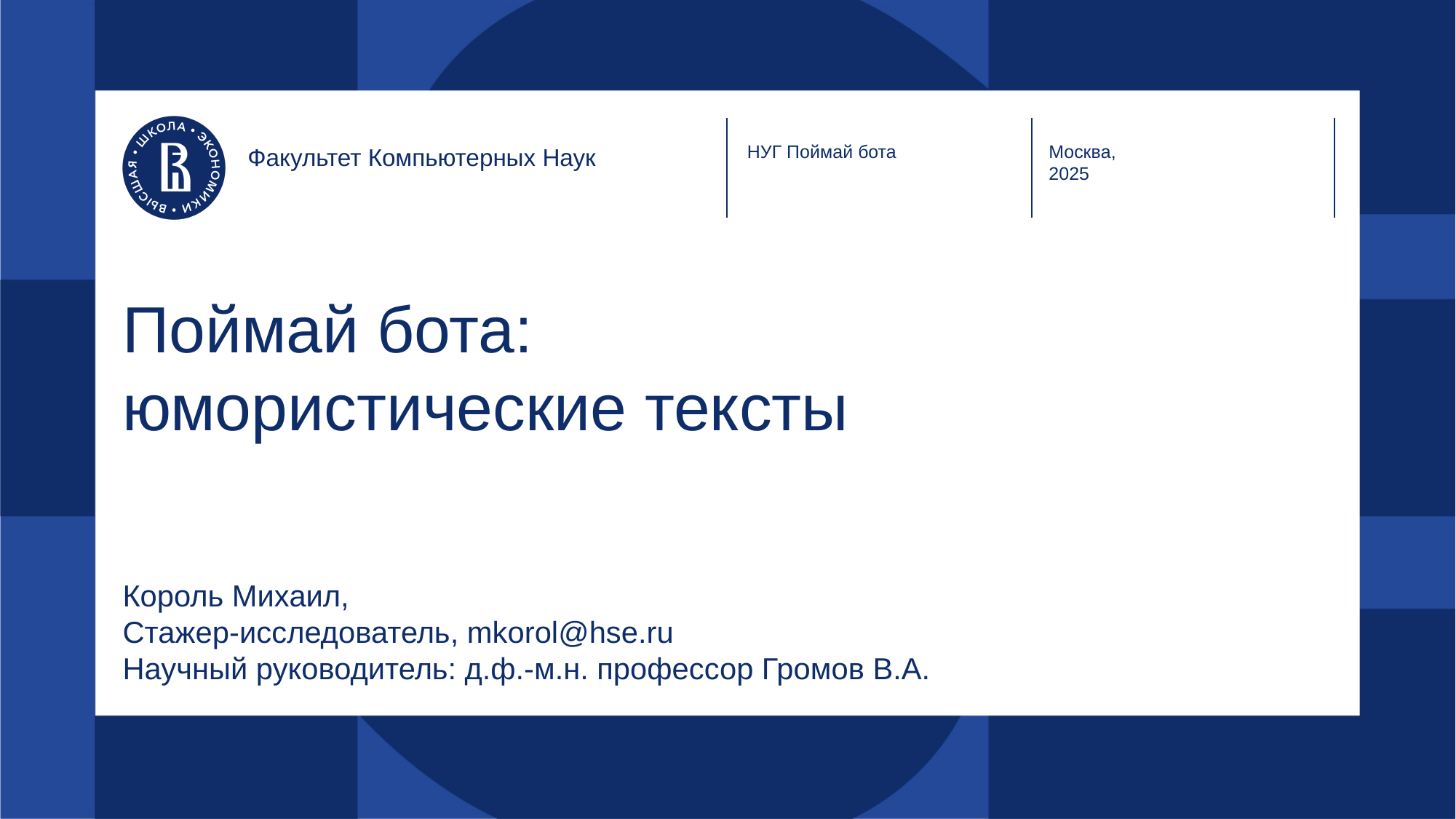

НУГ Поймай бота
Москва,
2025
Факультет Компьютерных Наук

# Поймай бота: юмористические тексты
Король Михаил,
Стажер-исследователь, mkorol@hse.ru
Научный руководитель: д.ф.-м.н. профессор Громов В.А.